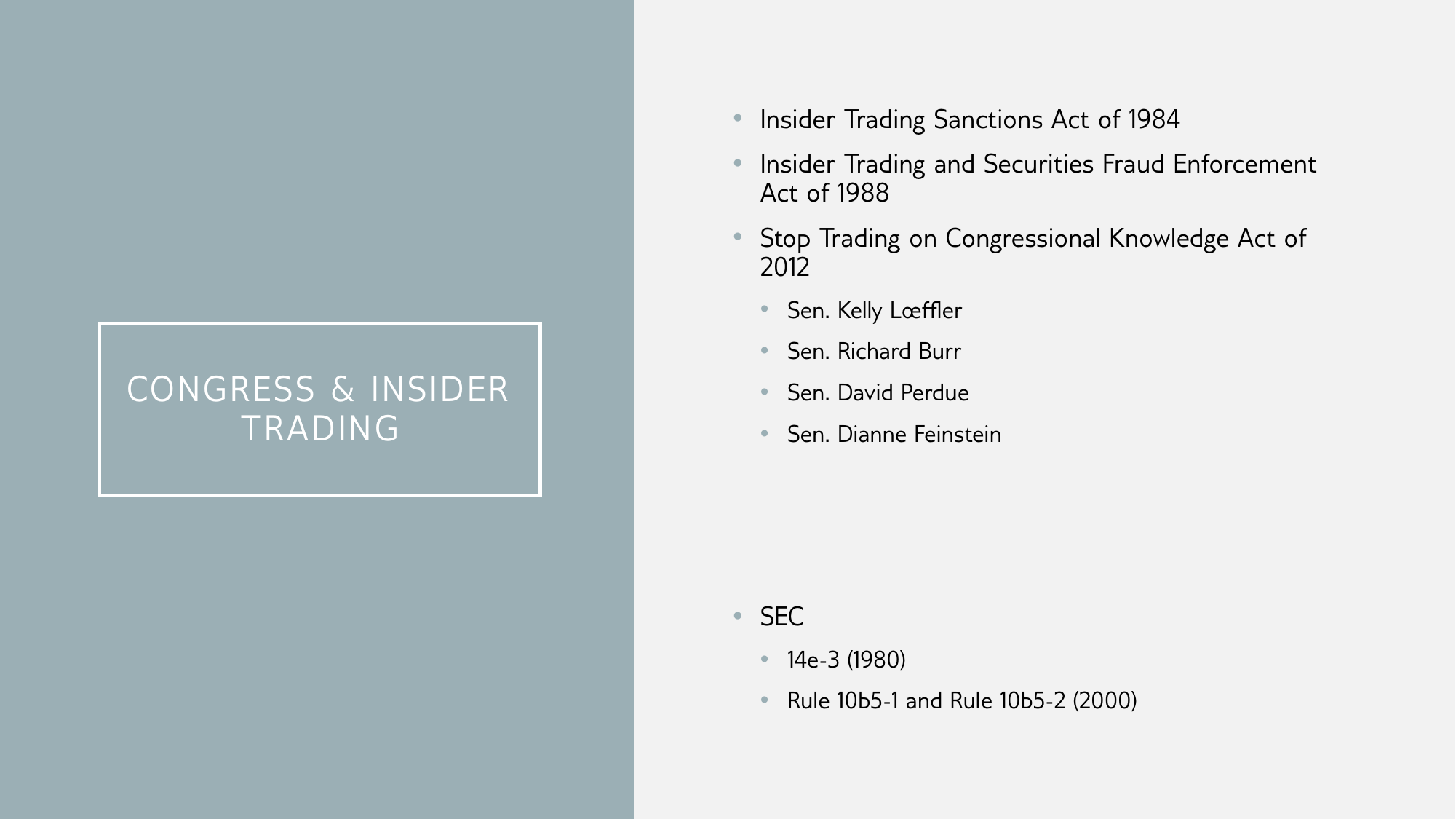

Insider Trading Sanctions Act of 1984
Insider Trading and Securities Fraud Enforcement Act of 1988
Stop Trading on Congressional Knowledge Act of 2012
Sen. Kelly Loeffler
Sen. Richard Burr
Sen. David Perdue
Sen. Dianne Feinstein

SEC
14e-3 (1980)
Rule 10b5-1 and Rule 10b5-2 (2000)
# Congress & Insider Trading